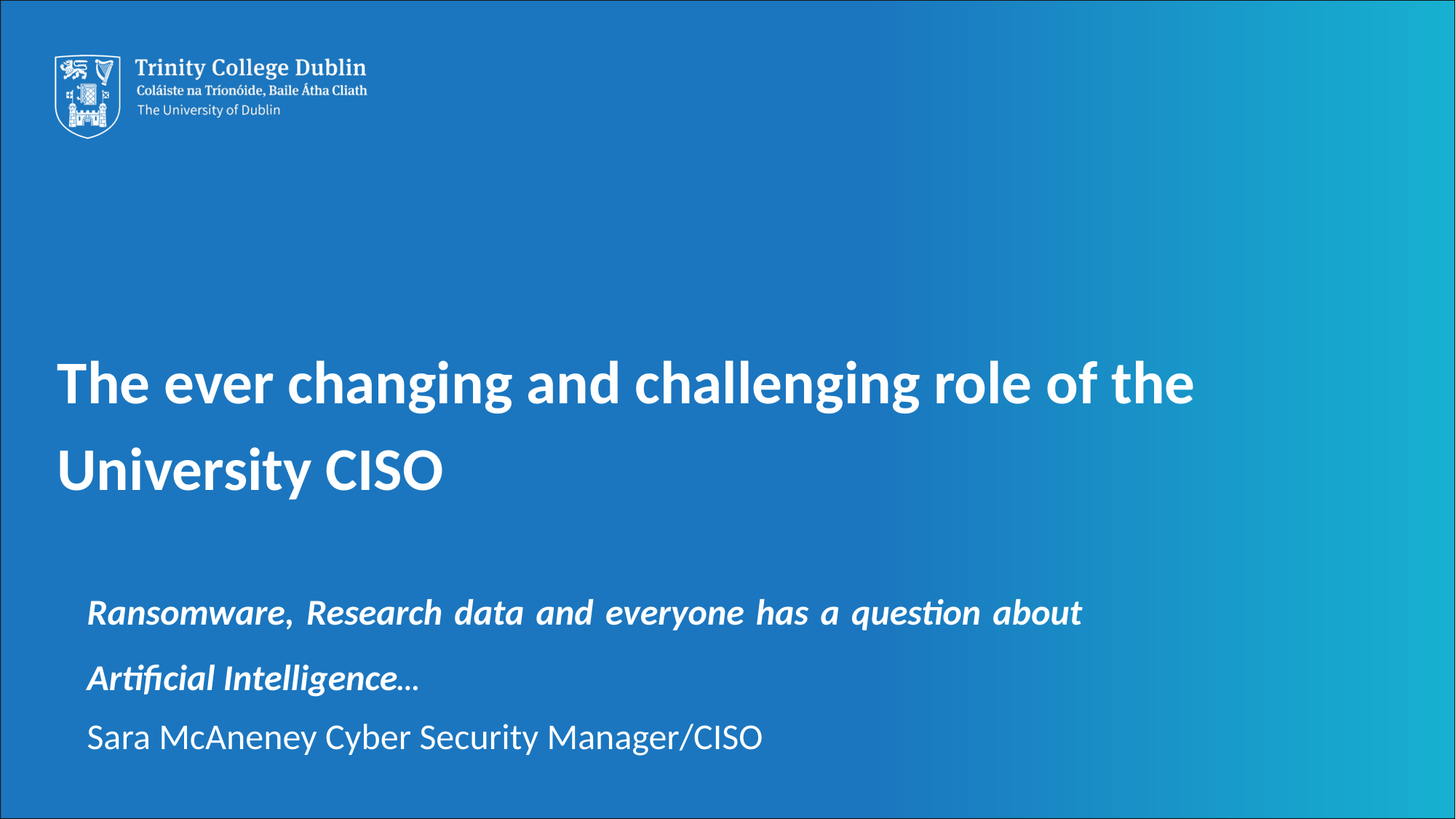

# The ever changing and challenging role of the University CISO
Ransomware, Research data and everyone has a question about Artificial Intelligence…
Sara McAneney Cyber Security Manager/CISO